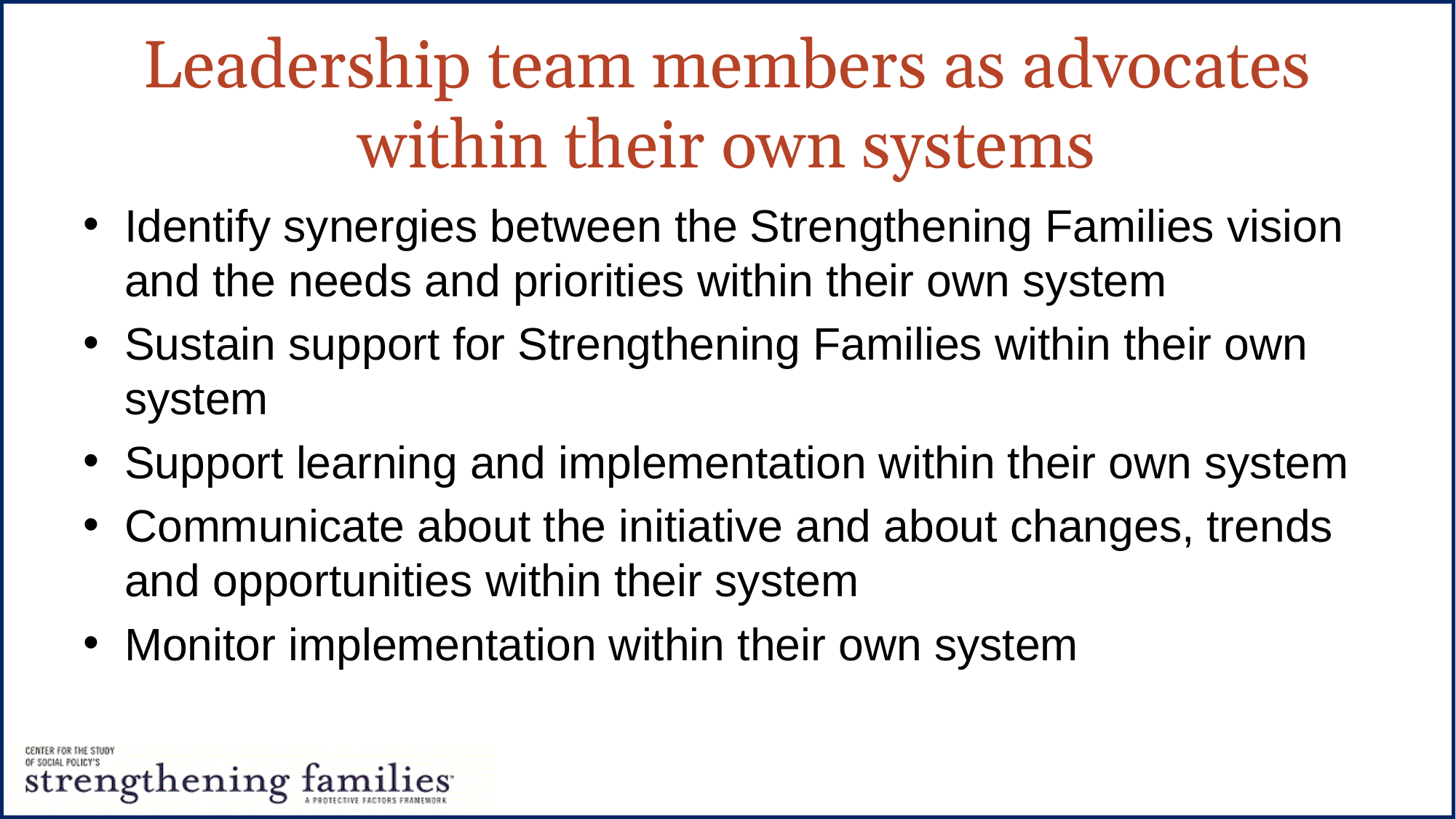

# Leadership team members as advocates within their own systems
Identify synergies between the Strengthening Families vision and the needs and priorities within their own system
Sustain support for Strengthening Families within their own system
Support learning and implementation within their own system
Communicate about the initiative and about changes, trends and opportunities within their system
Monitor implementation within their own system